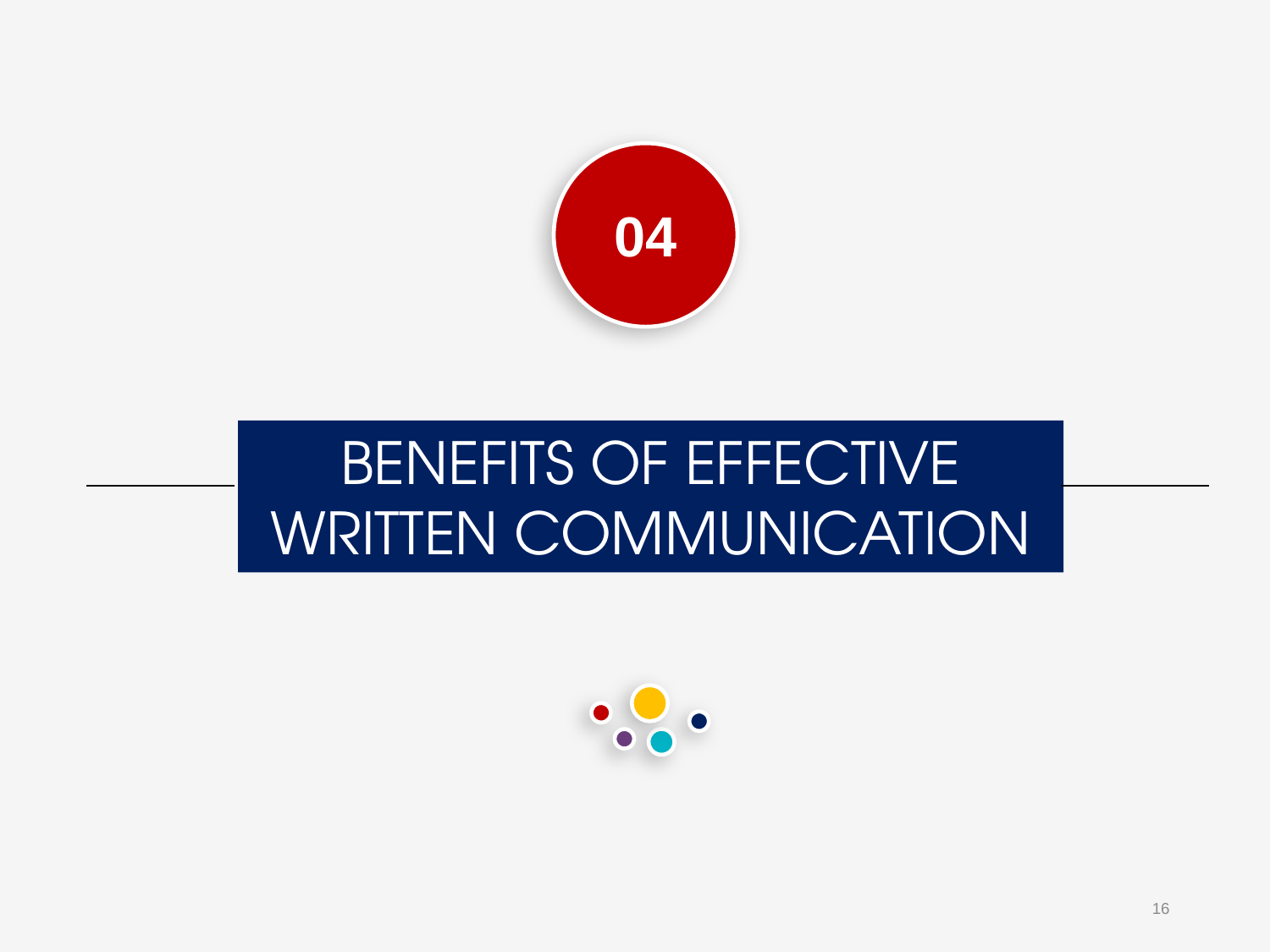

04
BENEFITS OF EFFECTIVE WRITTEN COMMUNICATION

16